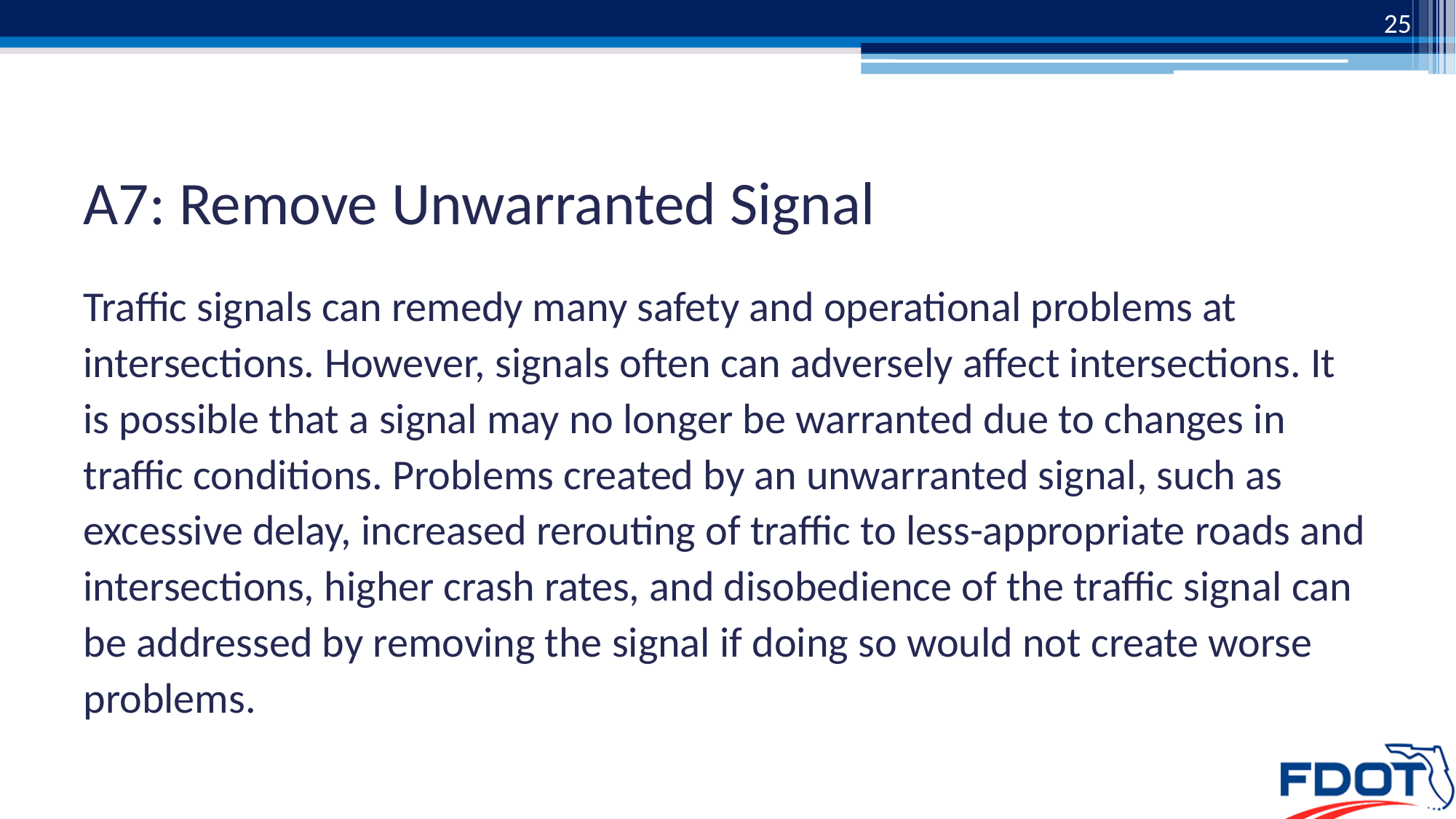

25
# A7: Remove Unwarranted Signal
Traffic signals can remedy many safety and operational problems at intersections. However, signals often can adversely affect intersections. It is possible that a signal may no longer be warranted due to changes in traffic conditions. Problems created by an unwarranted signal, such as excessive delay, increased rerouting of traffic to less-appropriate roads and intersections, higher crash rates, and disobedience of the traffic signal can be addressed by removing the signal if doing so would not create worse problems.